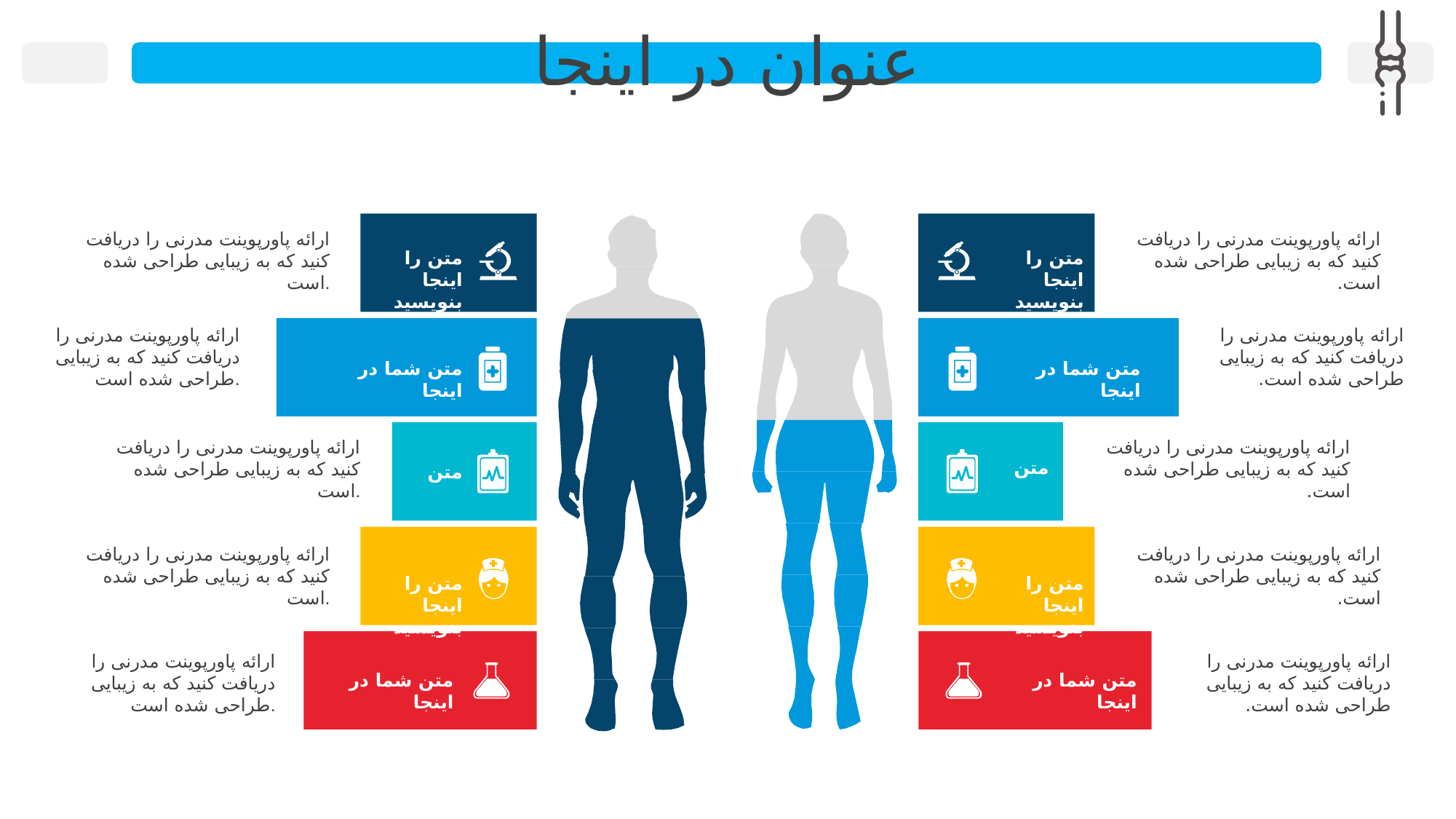

عنوان در اینجا

متن را اینجا بنویسید

متن شما در اینجا

متن

متن را اینجا بنویسید

متن شما در اینجا

ارائه پاورپوینت مدرنی را دریافت کنید که به زیبایی طراحی شده است.
ارائه پاورپوینت مدرنی را دریافت کنید که به زیبایی طراحی شده است.
ارائه پاورپوینت مدرنی را دریافت کنید که به زیبایی طراحی شده است.
ارائه پاورپوینت مدرنی را دریافت کنید که به زیبایی طراحی شده است.
ارائه پاورپوینت مدرنی را دریافت کنید که به زیبایی طراحی شده است.
ارائه پاورپوینت مدرنی را دریافت کنید که به زیبایی طراحی شده است.
ارائه پاورپوینت مدرنی را دریافت کنید که به زیبایی طراحی شده است.
ارائه پاورپوینت مدرنی را دریافت کنید که به زیبایی طراحی شده است.
ارائه پاورپوینت مدرنی را دریافت کنید که به زیبایی طراحی شده است.
ارائه پاورپوینت مدرنی را دریافت کنید که به زیبایی طراحی شده است.
متن را اینجا بنویسید

متن شما در اینجا

متن

متن را اینجا بنویسید

متن شما در اینجا
www.free-powerpoint-templates-design.com